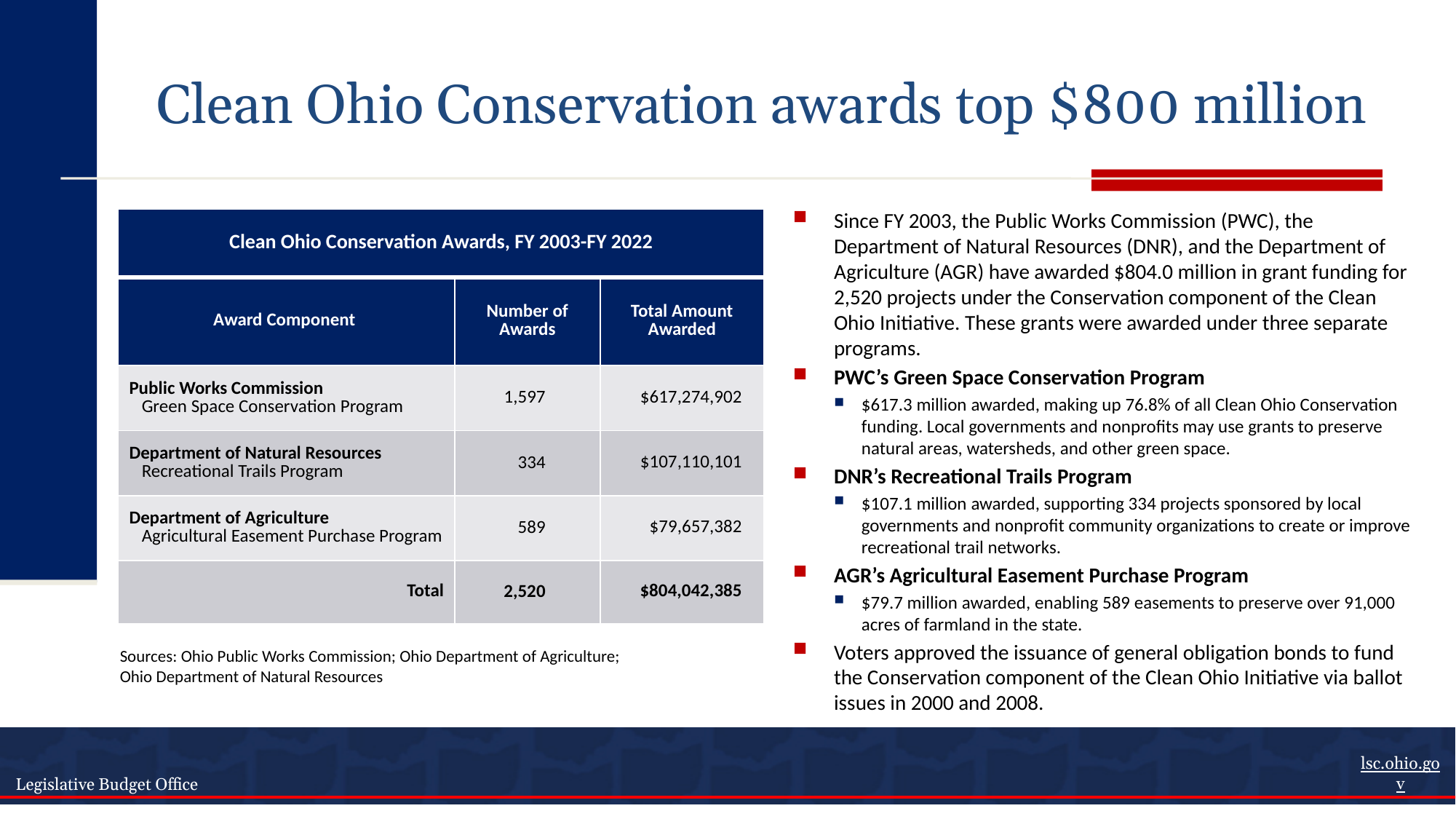

# Clean Ohio Conservation awards top $800 million
Since FY 2003, the Public Works Commission (PWC), the Department of Natural Resources (DNR), and the Department of Agriculture (AGR) have awarded $804.0 million in grant funding for 2,520 projects under the Conservation component of the Clean Ohio Initiative. These grants were awarded under three separate programs.
PWC’s Green Space Conservation Program
$617.3 million awarded, making up 76.8% of all Clean Ohio Conservation funding. Local governments and nonprofits may use grants to preserve natural areas, watersheds, and other green space.
DNR’s Recreational Trails Program
$107.1 million awarded, supporting 334 projects sponsored by local governments and nonprofit community organizations to create or improve recreational trail networks.
AGR’s Agricultural Easement Purchase Program
$79.7 million awarded, enabling 589 easements to preserve over 91,000 acres of farmland in the state.
Voters approved the issuance of general obligation bonds to fund the Conservation component of the Clean Ohio Initiative via ballot issues in 2000 and 2008.
| Clean Ohio Conservation Awards, FY 2003-FY 2022 |  |  |
| --- | --- | --- |
| Award Component | Number of Awards | Total Amount Awarded |
| Public Works Commission Green Space Conservation Program | 1,597 | $617,274,902 |
| Department of Natural Resources Recreational Trails Program | 334 | $107,110,101 |
| Department of Agriculture Agricultural Easement Purchase Program | 589 | $79,657,382 |
| Total | 2,520 | $804,042,385 |
Sources: Ohio Public Works Commission; Ohio Department of Agriculture; Ohio Department of Natural Resources